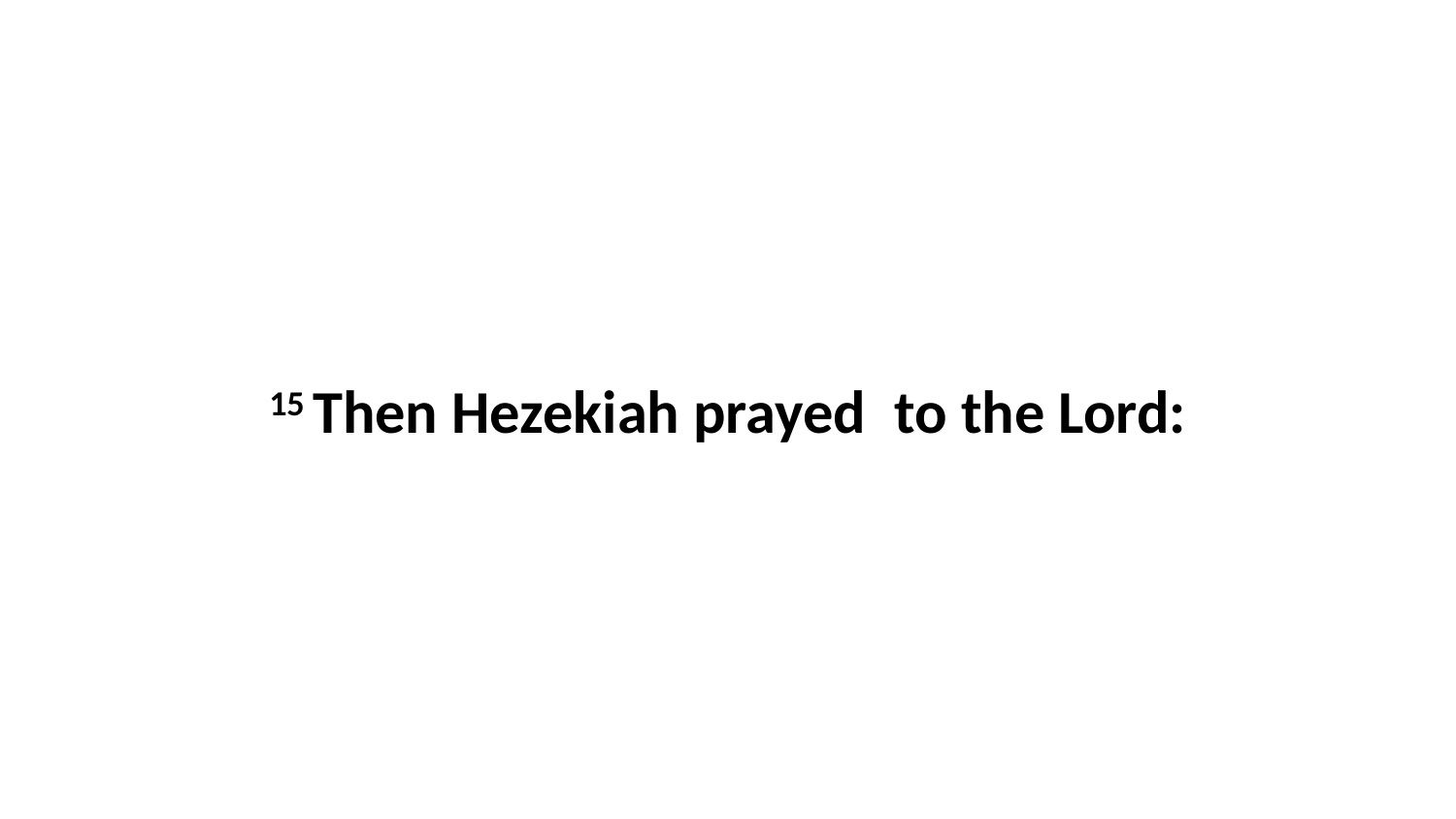

15 Then Hezekiah prayed  to the Lord: